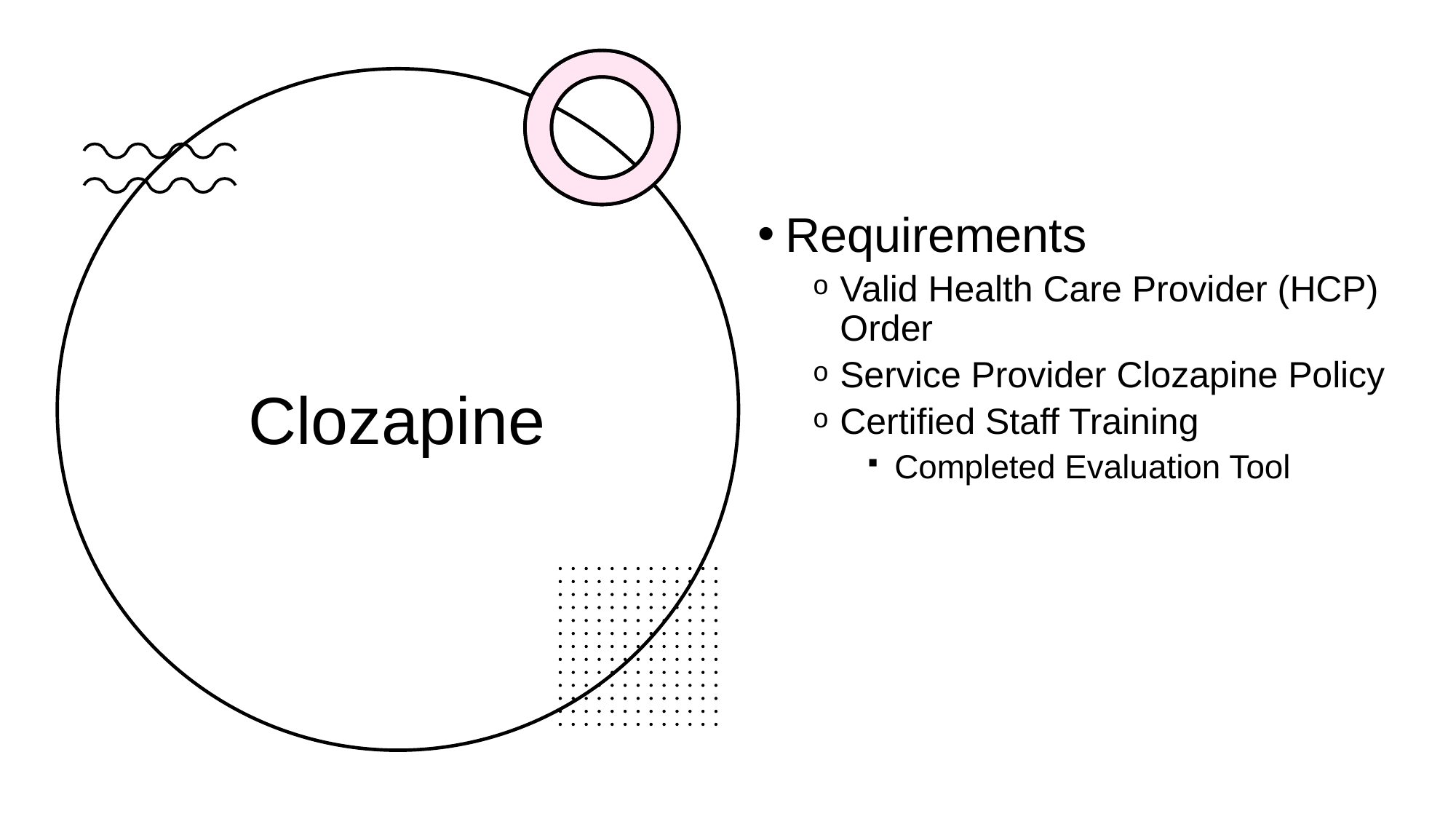

Requirements
Valid Health Care Provider (HCP) Order
Service Provider Clozapine Policy
Certified Staff Training
Completed Evaluation Tool
# Clozapine